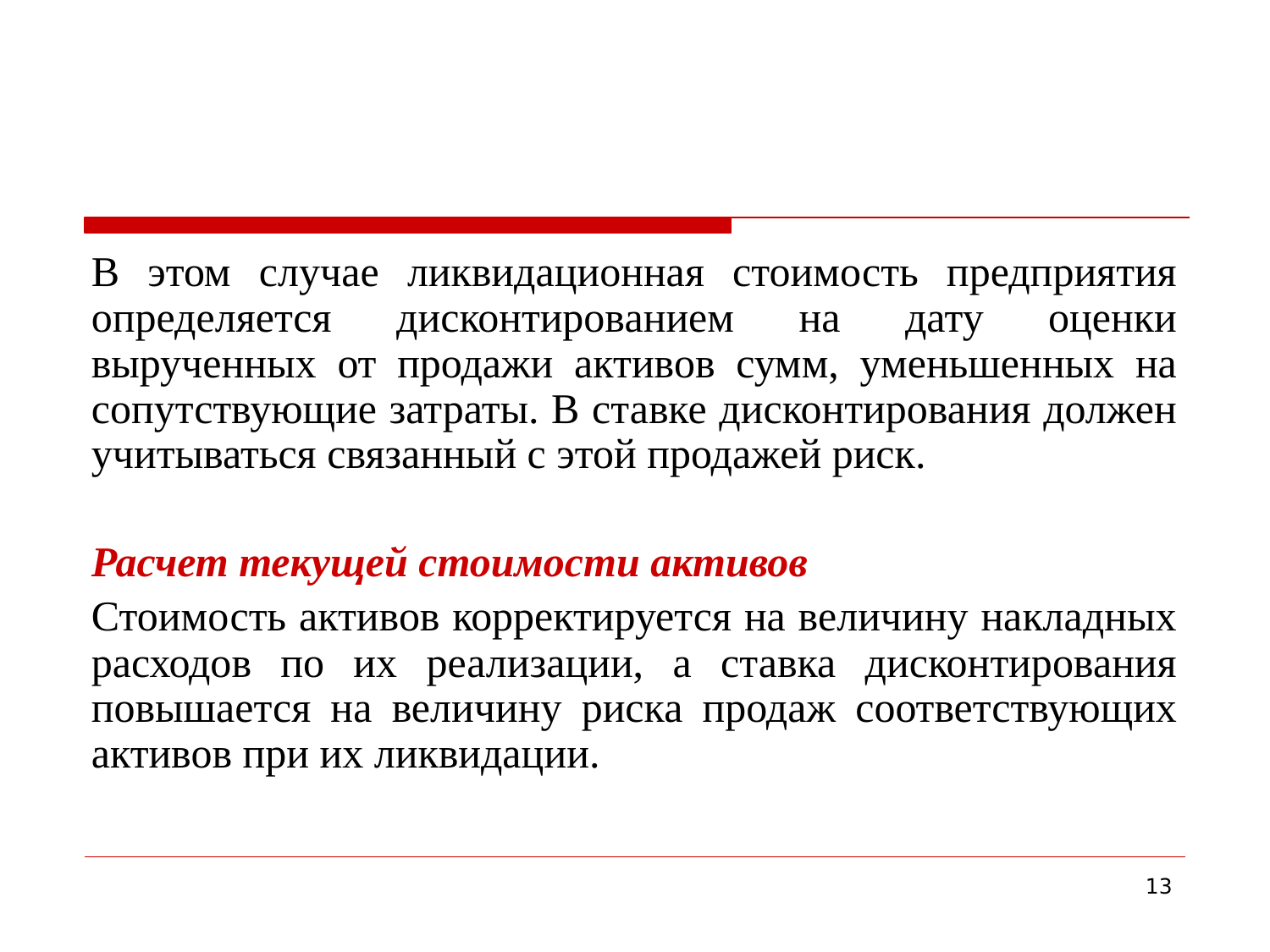

В этом случае ликвидационная стоимость предприятия определяется дисконтированием на дату оценки вырученных от продажи активов сумм, уменьшенных на сопутствующие затраты. В ставке дисконтирования должен учитываться связанный с этой продажей риск.

Расчет текущей стоимости активов
Стоимость активов корректируется на величину накладных расходов по их реализации, а ставка дисконтирования повышается на величину риска продаж соответствующих активов при их ликвидации.
13